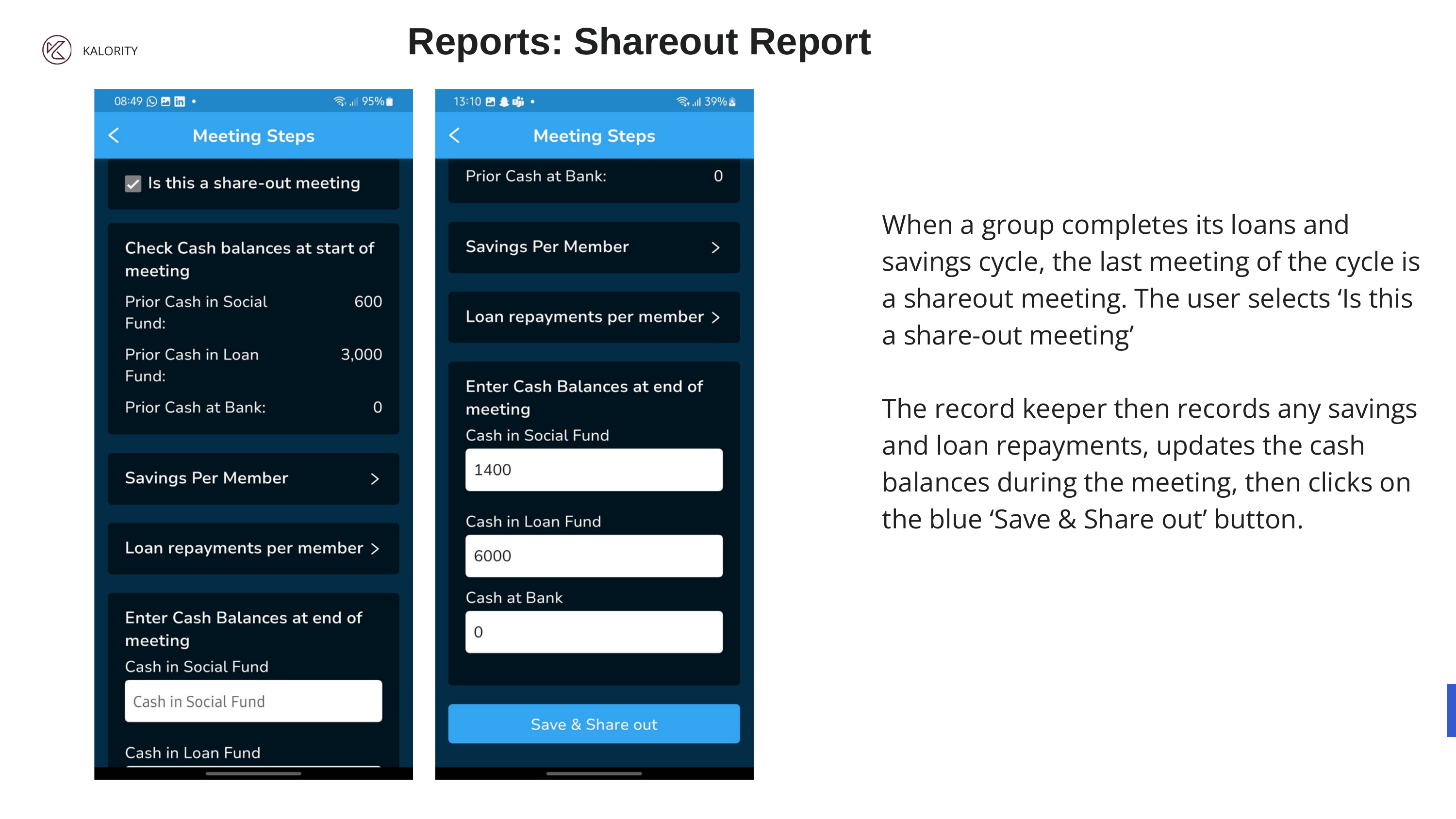

Reports: Shareout Report

KALORITY

When a group completes its loans and savings cycle, the last meeting of the cycle is a shareout meeting. The user selects ‘Is this a share-out meeting’

The record keeper then records any savings and loan repayments, updates the cash balances during the meeting, then clicks on the blue ‘Save & Share out’ button.